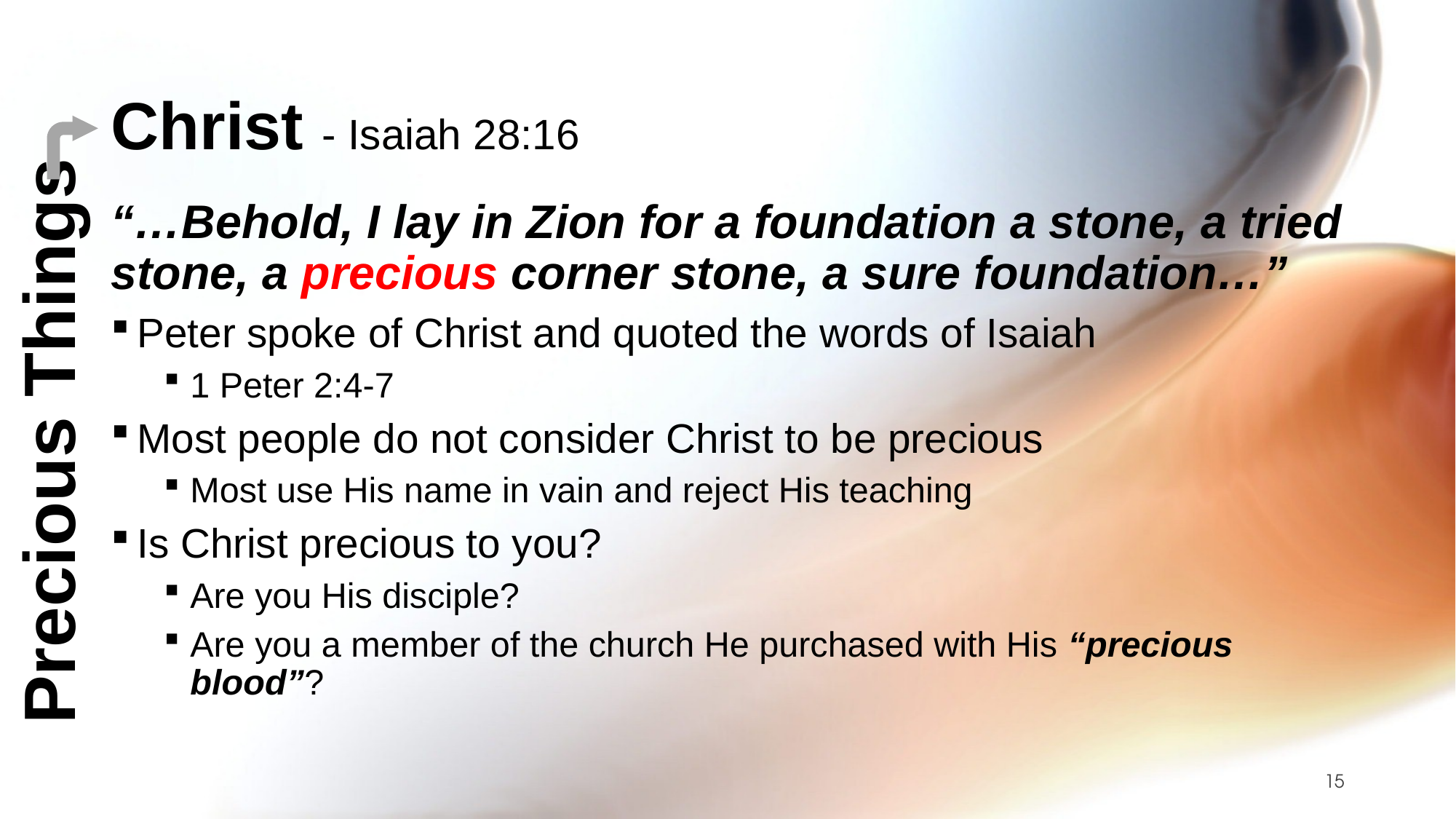

# Christ - Isaiah 28:16

“…Behold, I lay in Zion for a foundation a stone, a tried stone, a precious corner stone, a sure foundation…”
Peter spoke of Christ and quoted the words of Isaiah
1 Peter 2:4-7
Most people do not consider Christ to be precious
Most use His name in vain and reject His teaching
Is Christ precious to you?
Are you His disciple?
Are you a member of the church He purchased with His “precious blood”?

Precious Things
15